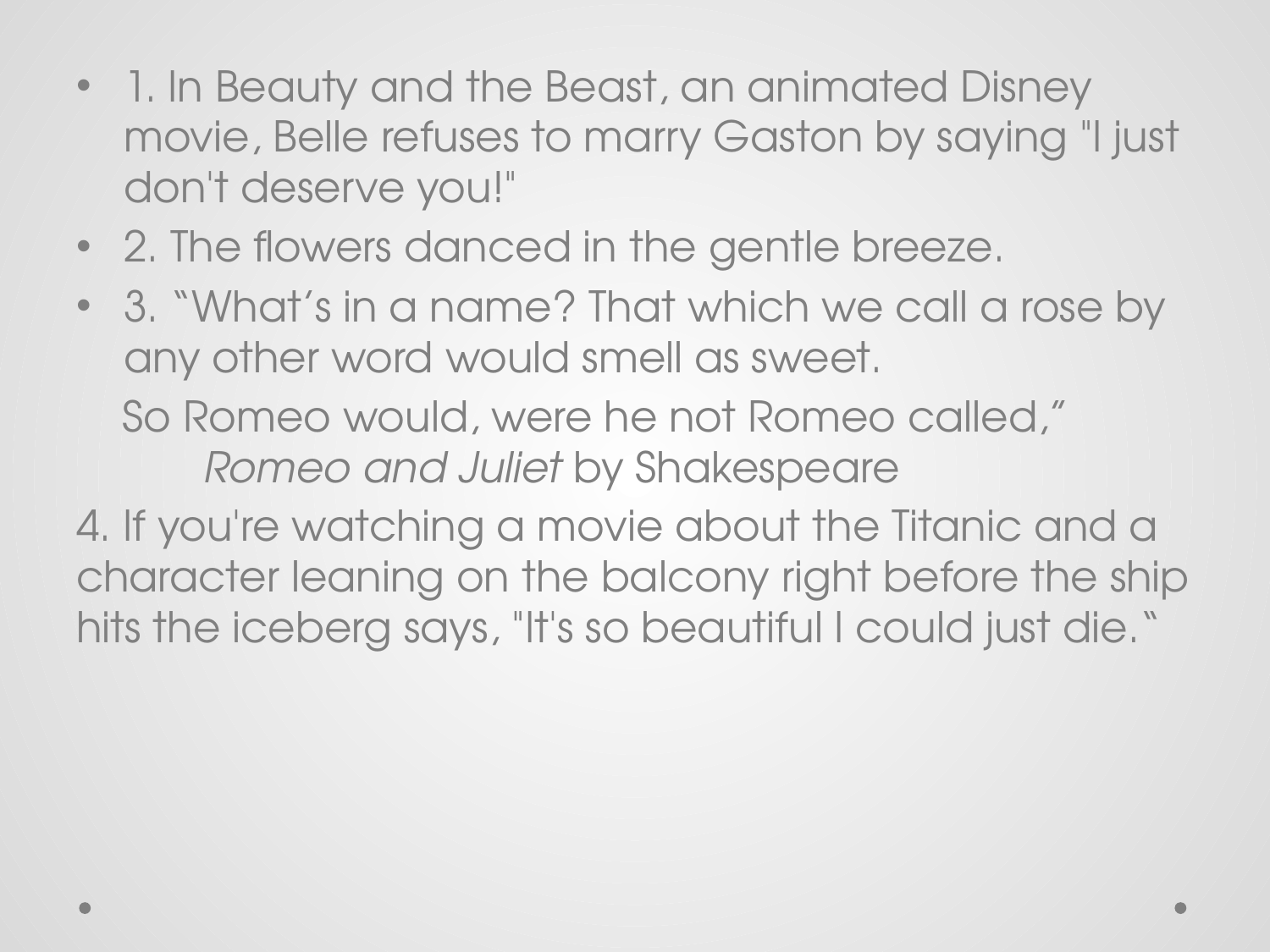

# 12
1. In Beauty and the Beast, an animated Disney movie, Belle refuses to marry Gaston by saying "I just don't deserve you!"
2. The flowers danced in the gentle breeze.
3. “What’s in a name? That which we call a rose by any other word would smell as sweet.
    So Romeo would, were he not Romeo called,”  	Romeo and Juliet by Shakespeare
4. If you're watching a movie about the Titanic and a character leaning on the balcony right before the ship hits the iceberg says, "It's so beautiful I could just die.“